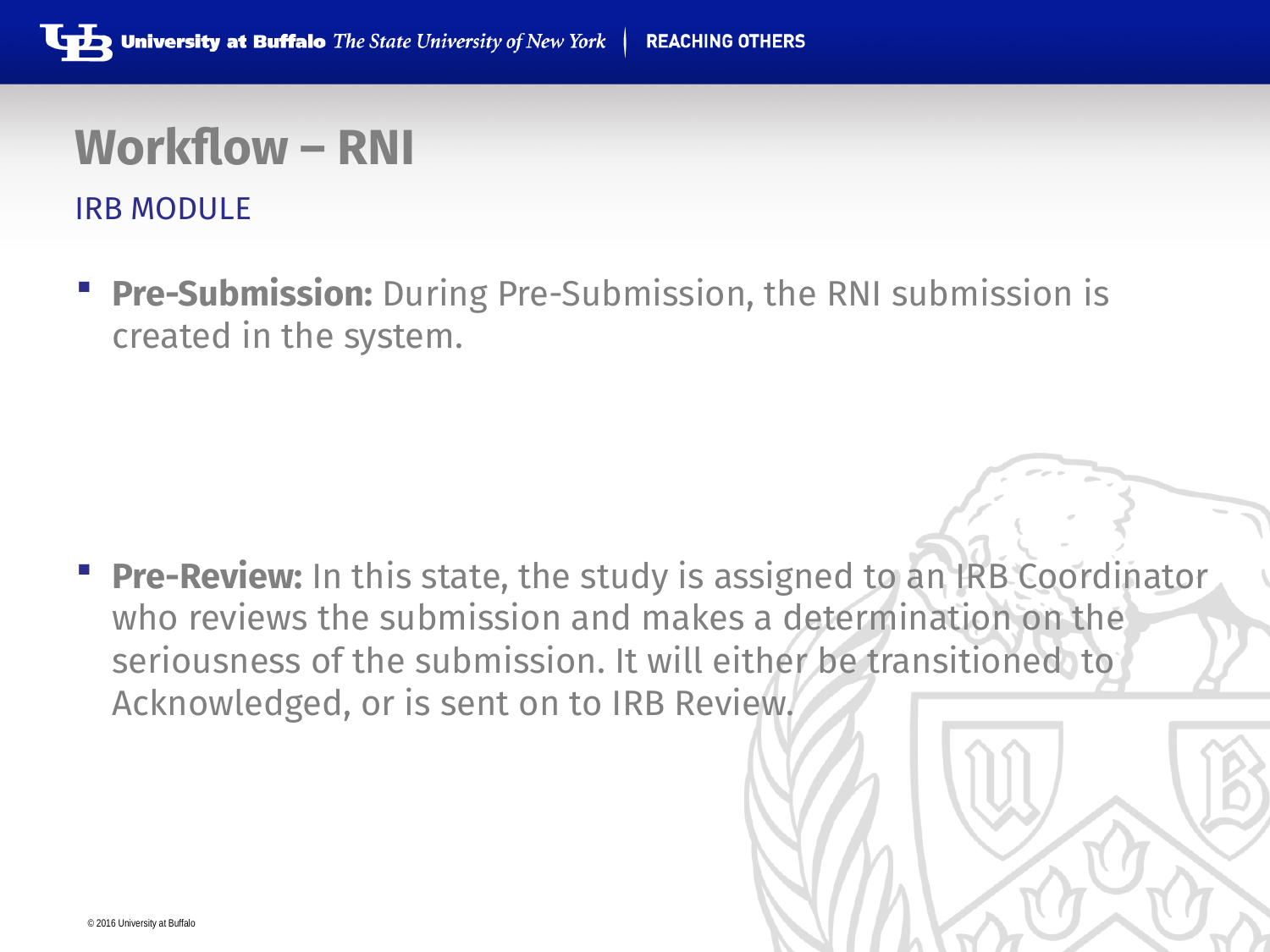

# Workflow – RNI
IRB Module
Pre-Submission: During Pre-Submission, the RNI submission is created in the system.

Pre-Review: In this state, the study is assigned to an IRB Coordinator who reviews the submission and makes a determination on the seriousness of the submission. It will either be transitioned  to Acknowledged, or is sent on to IRB Review.